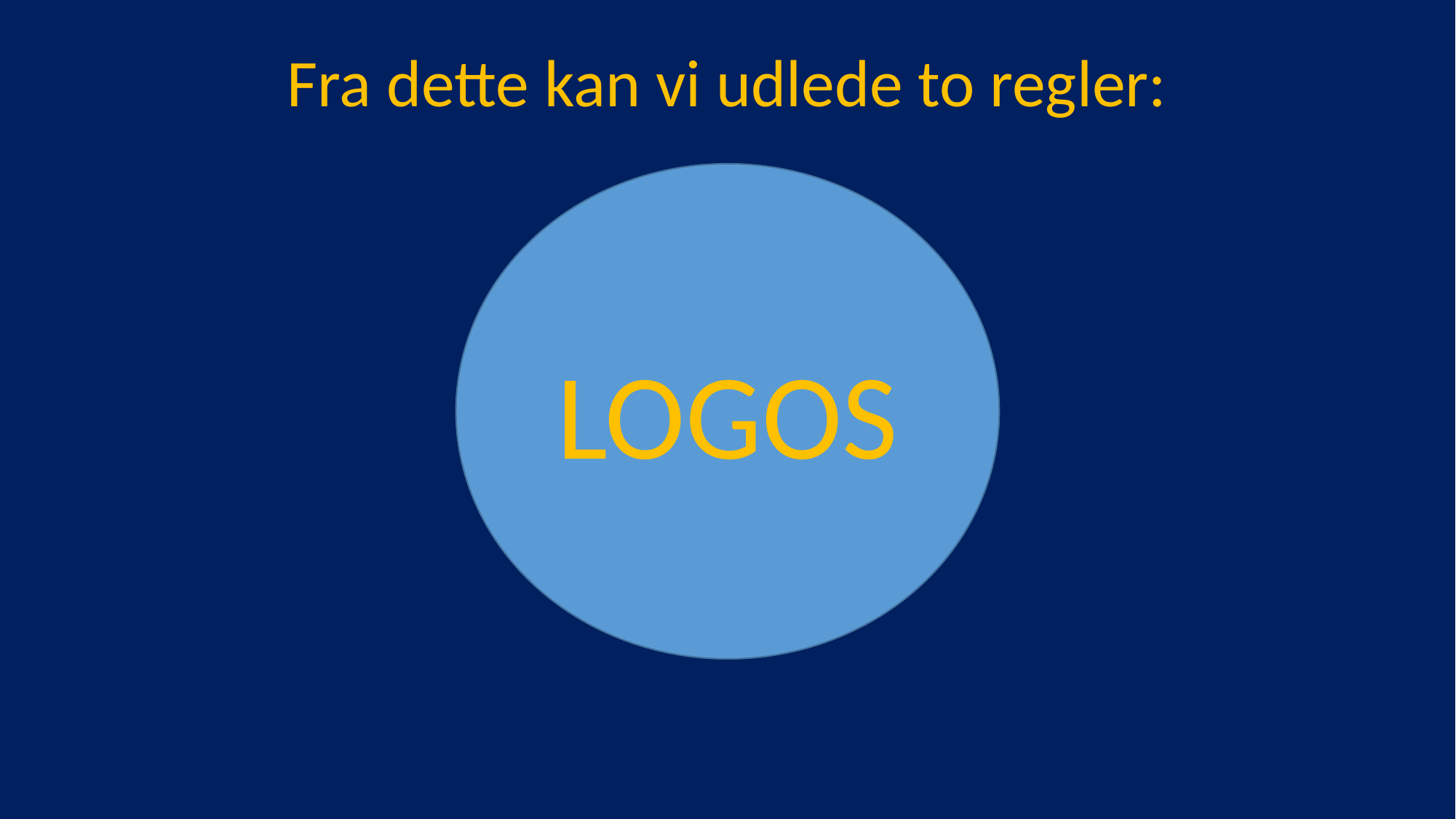

# Fra dette kan vi udlede to regler:

LOGOS